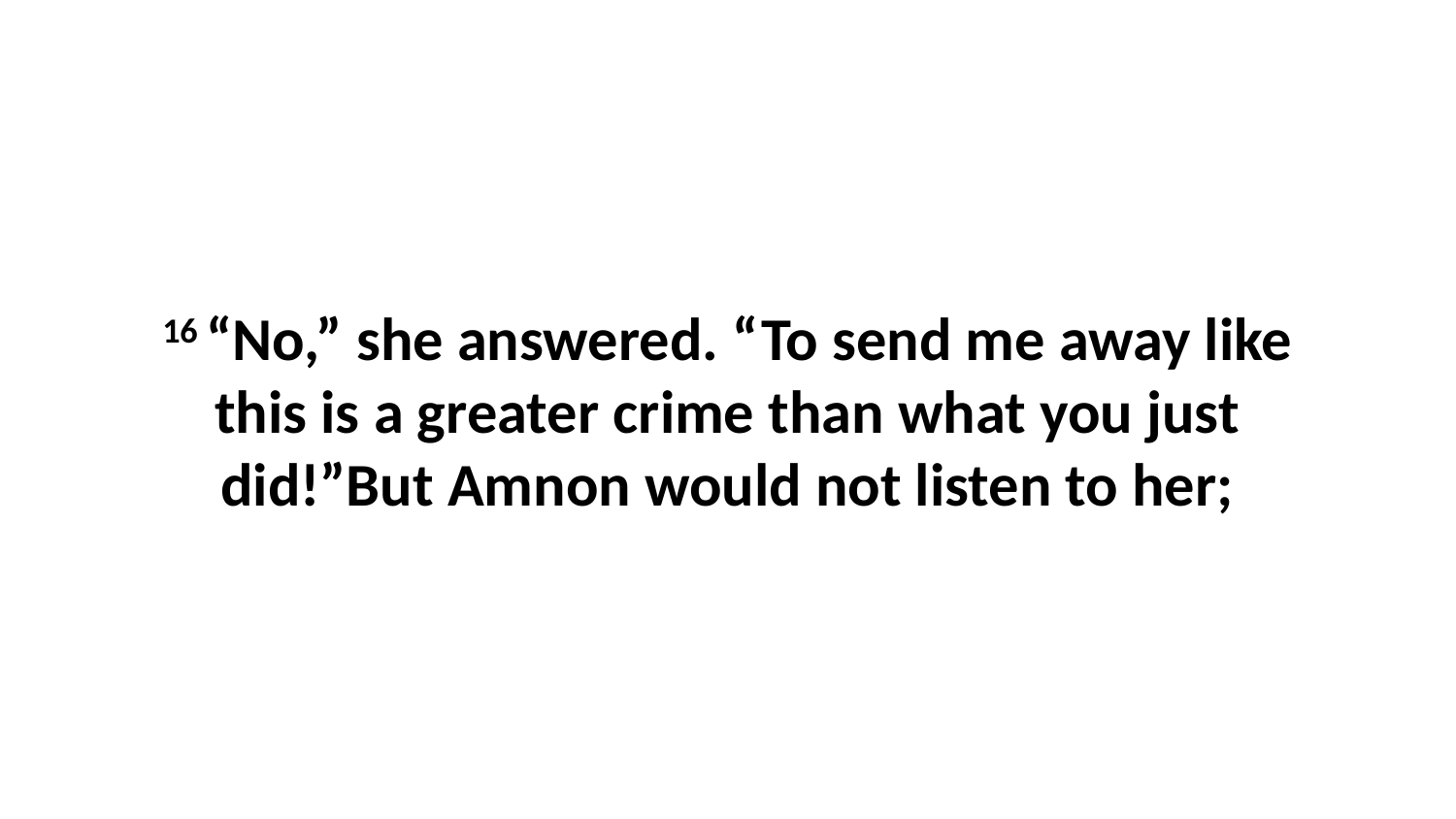

16 “No,” she answered. “To send me away like this is a greater crime than what you just did!”But Amnon would not listen to her;